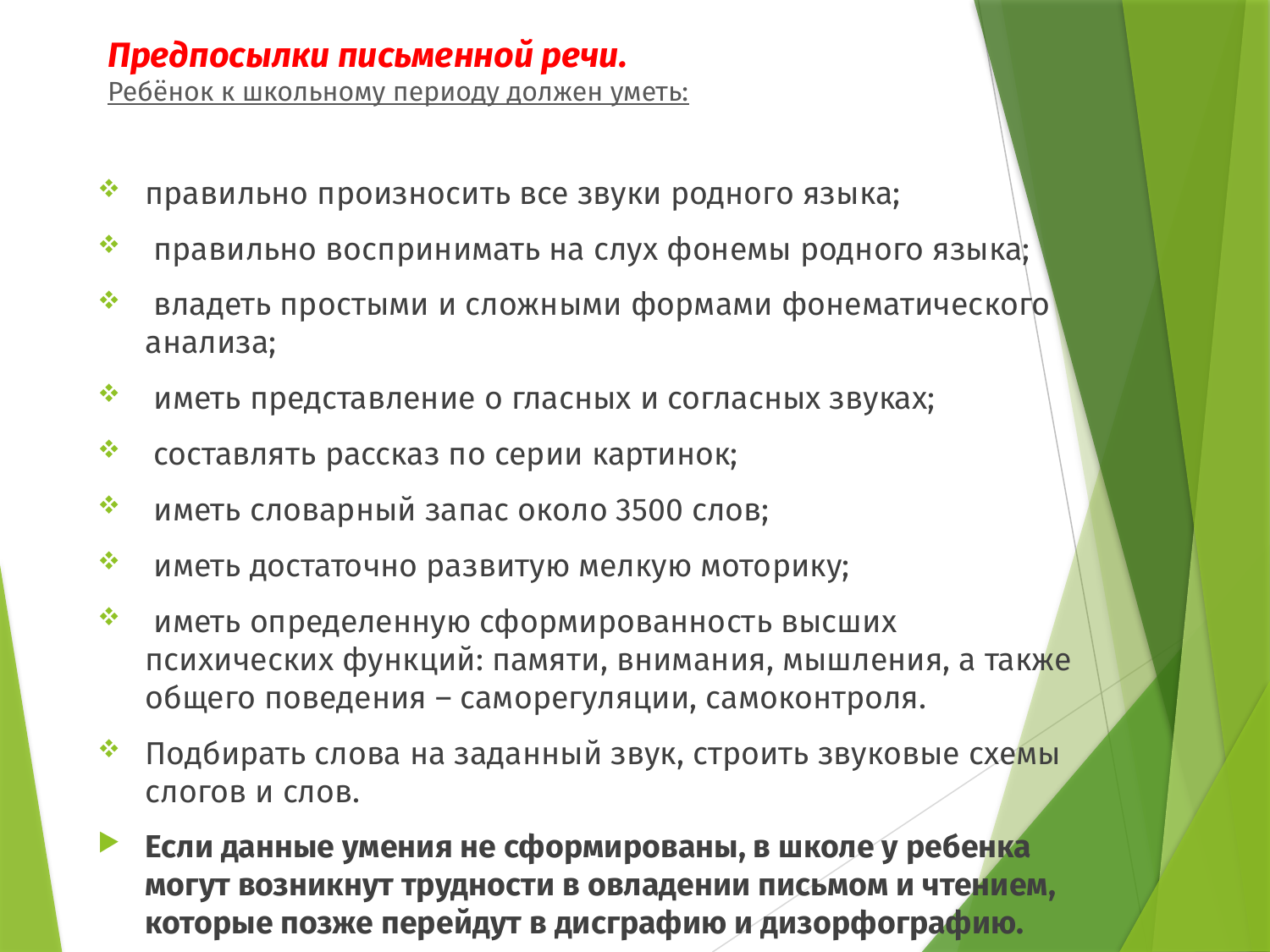

# Предпосылки письменной речи. Ребёнок к школьному периоду должен уметь:
правильно произносить все звуки родного языка;
 правильно воспринимать на слух фонемы родного языка;
 владеть простыми и сложными формами фонематического анализа;
 иметь представление о гласных и согласных звуках;
 составлять рассказ по серии картинок;
 иметь словарный запас около 3500 слов;
 иметь достаточно развитую мелкую моторику;
 иметь определенную сформированность высших психических функций: памяти, внимания, мышления, а также общего поведения – саморегуляции, самоконтроля.
Подбирать слова на заданный звук, строить звуковые схемы слогов и слов.
Если данные умения не сформированы, в школе у ребенка могут возникнут трудности в овладении письмом и чтением, которые позже перейдут в дисграфию и дизорфографию.